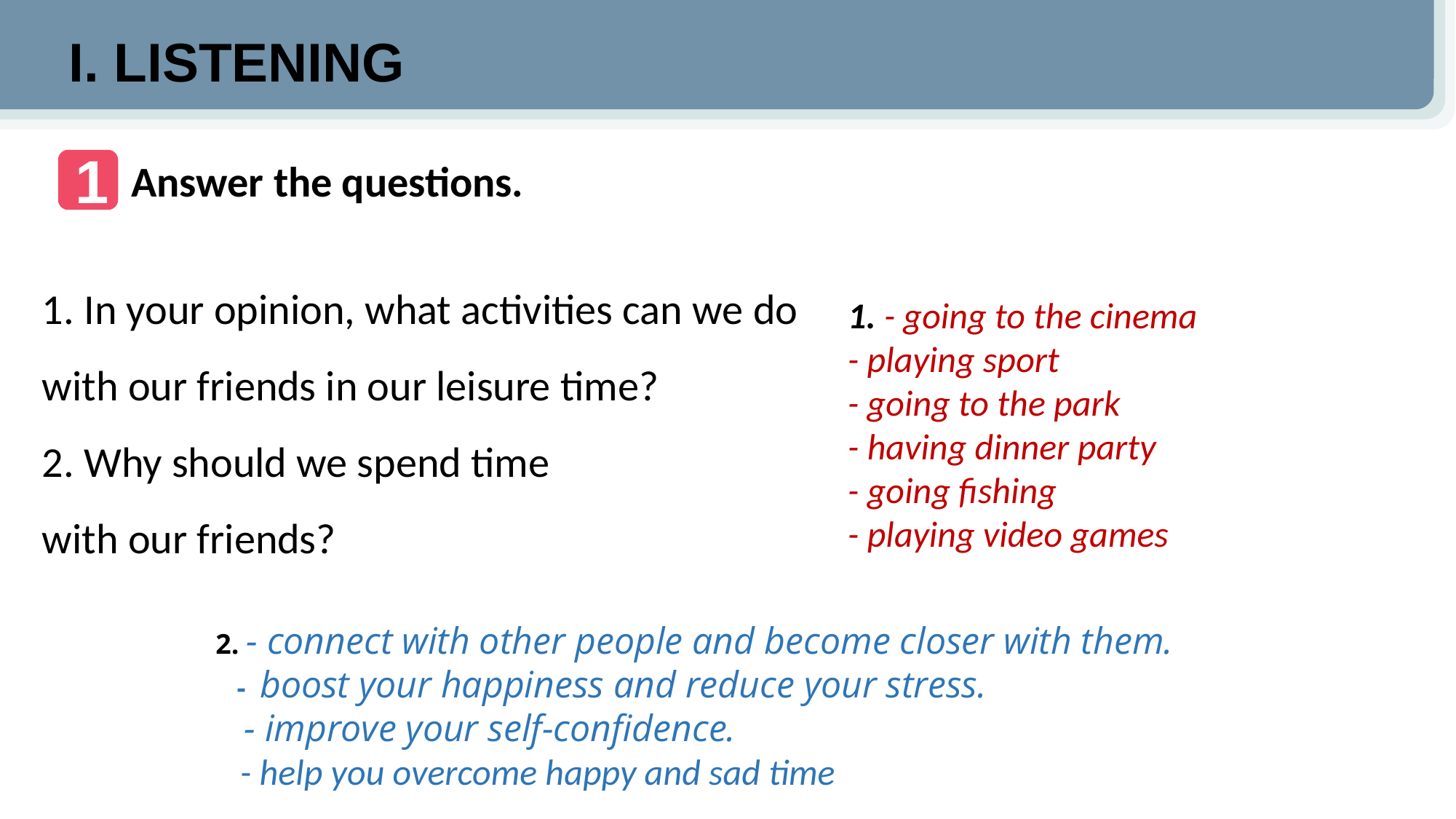

I. LISTENING
1
Answer the questions.

1. In your opinion, what activities can we do with our friends in our leisure time?
2. Why should we spend time
with our friends?
1. - going to the cinema
- playing sport
- going to the park
- having dinner party
- going fishing
- playing video games
2. - connect with other people and become closer with them.
   -  boost your happiness and reduce your stress.
   - improve your self-confidence.
   - help you overcome happy and sad time